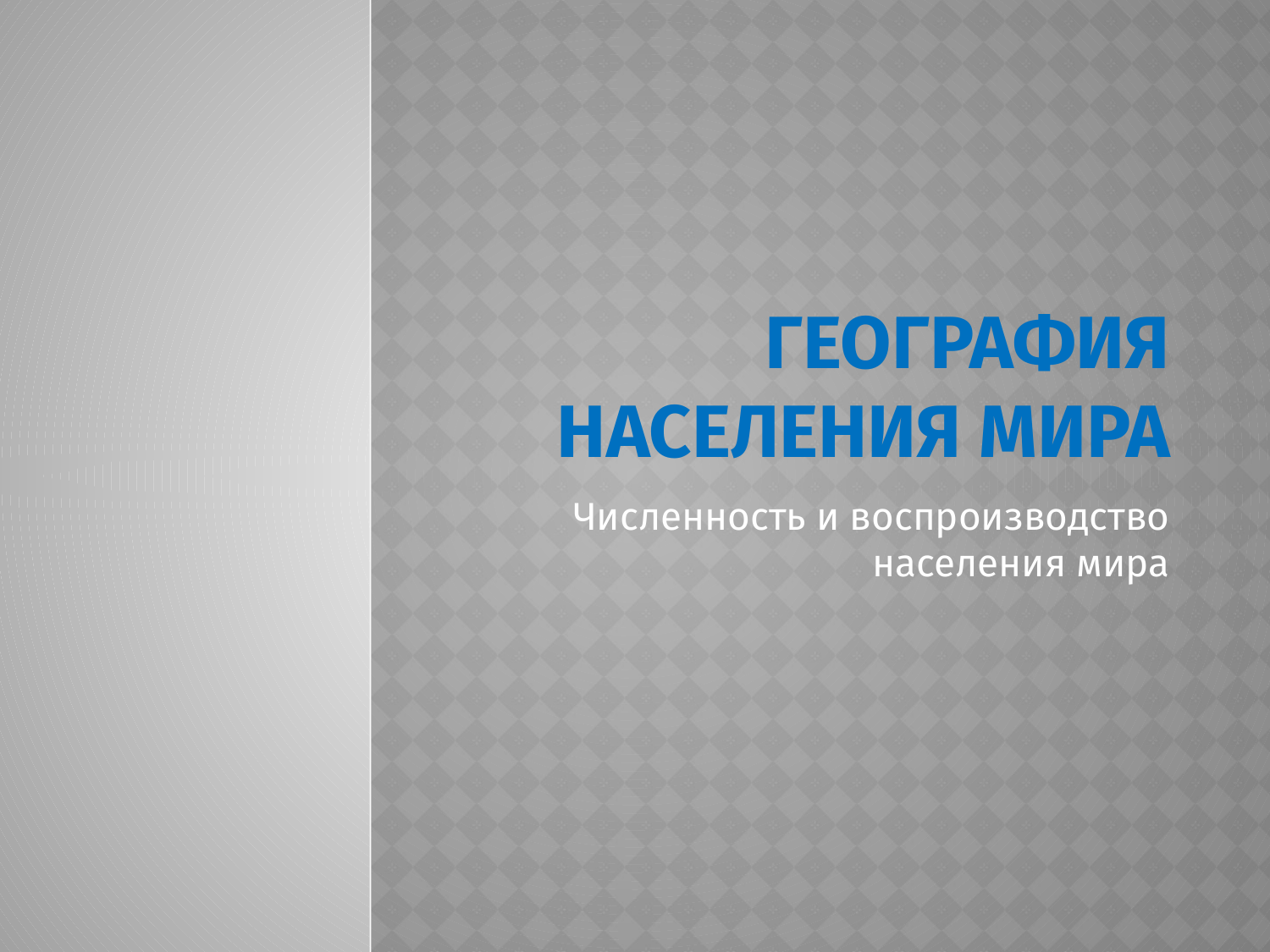

# География населения мира
Численность и воспроизводство населения мира